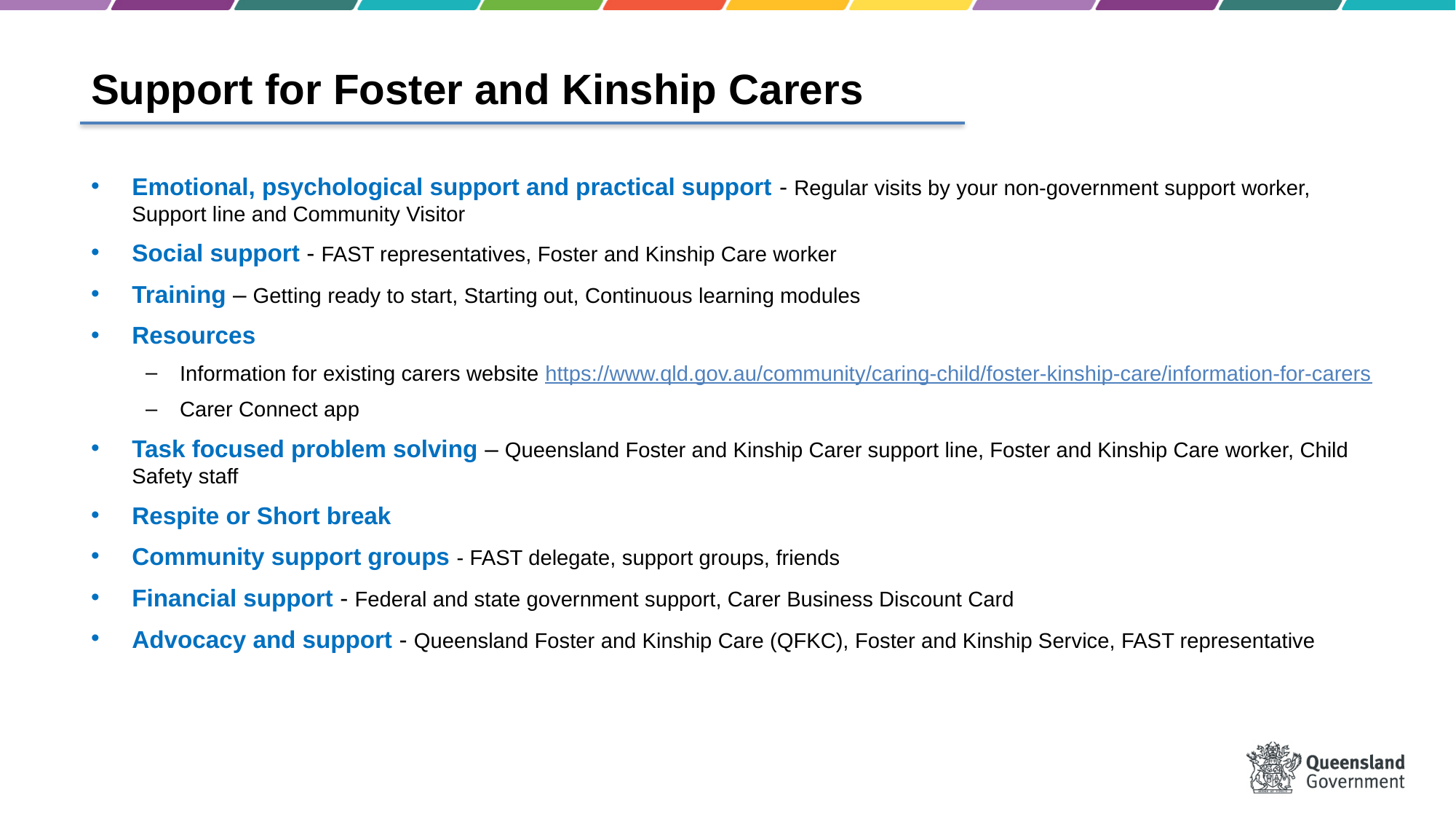

Support for Foster and Kinship Carers
Emotional, psychological support and practical support - Regular visits by your non-government support worker, Support line and Community Visitor
Social support - FAST representatives, Foster and Kinship Care worker
Training – Getting ready to start, Starting out, Continuous learning modules
Resources
Information for existing carers website https://www.qld.gov.au/community/caring-child/foster-kinship-care/information-for-carers
Carer Connect app
Task focused problem solving – Queensland Foster and Kinship Carer support line, Foster and Kinship Care worker, Child Safety staff
Respite or Short break
Community support groups - FAST delegate, support groups, friends
Financial support - Federal and state government support, Carer Business Discount Card
Advocacy and support - Queensland Foster and Kinship Care (QFKC), Foster and Kinship Service, FAST representative